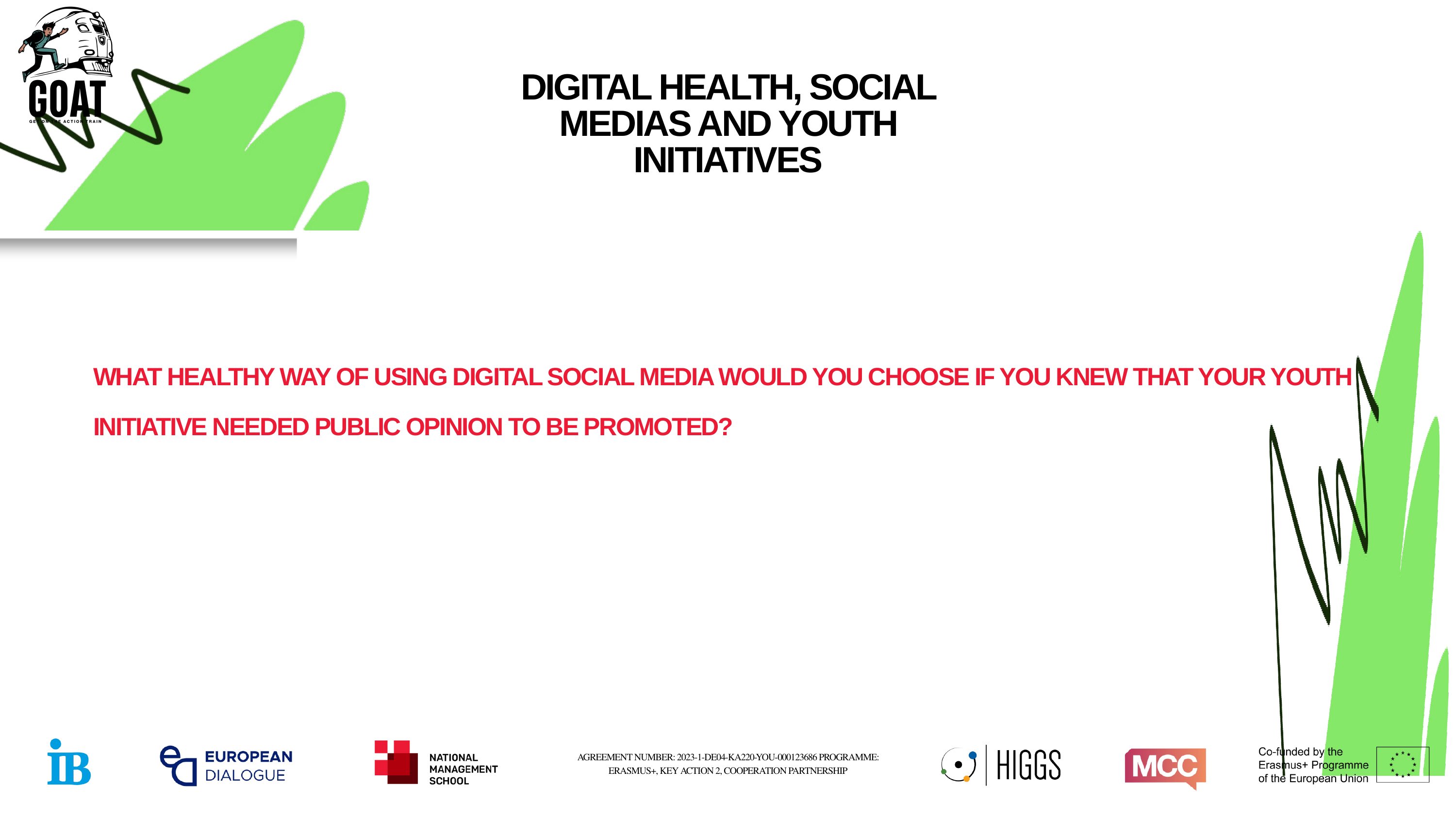

DIGITAL HEALTH, SOCIAL MEDIAS AND YOUTH INITIATIVES

 WHAT HEALTHY WAY OF USING DIGITAL SOCIAL MEDIA WOULD YOU CHOOSE IF YOU KNEW THAT YOUR YOUTH
 INITIATIVE NEEDED PUBLIC OPINION TO BE PROMOTED?

AGREEMENT NUMBER: 2023-1-DE04-KA220-YOU-000123686 PROGRAMME: ERASMUS+, KEY ACTION 2, COOPERATION PARTNERSHIP